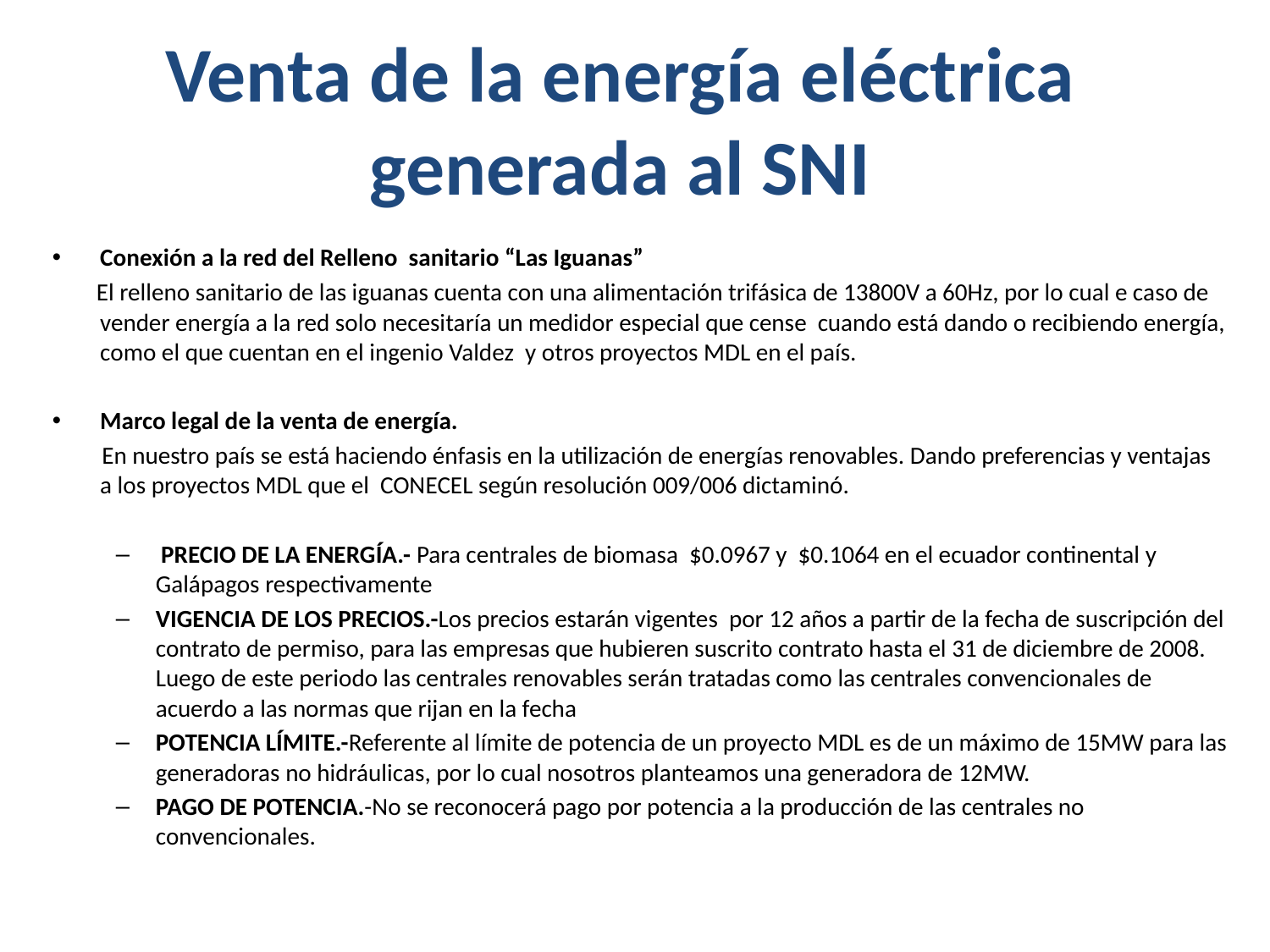

# Venta de la energía eléctrica generada al SNI
Conexión a la red del Relleno  sanitario “Las Iguanas”
        El relleno sanitario de las iguanas cuenta con una alimentación trifásica de 13800V a 60Hz, por lo cual e caso de vender energía a la red solo necesitaría un medidor especial que cense  cuando está dando o recibiendo energía, como el que cuentan en el ingenio Valdez  y otros proyectos MDL en el país.

Marco legal de la venta de energía.
         En nuestro país se está haciendo énfasis en la utilización de energías renovables. Dando preferencias y ventajas a los proyectos MDL que el  CONECEL según resolución 009/006 dictaminó.

 PRECIO DE LA ENERGÍA.- Para centrales de biomasa  $0.0967 y  $0.1064 en el ecuador continental y Galápagos respectivamente
VIGENCIA DE LOS PRECIOS.-Los precios estarán vigentes  por 12 años a partir de la fecha de suscripción del contrato de permiso, para las empresas que hubieren suscrito contrato hasta el 31 de diciembre de 2008. Luego de este periodo las centrales renovables serán tratadas como las centrales convencionales de acuerdo a las normas que rijan en la fecha
POTENCIA LÍMITE.-Referente al límite de potencia de un proyecto MDL es de un máximo de 15MW para las generadoras no hidráulicas, por lo cual nosotros planteamos una generadora de 12MW.
PAGO DE POTENCIA.-No se reconocerá pago por potencia a la producción de las centrales no convencionales.